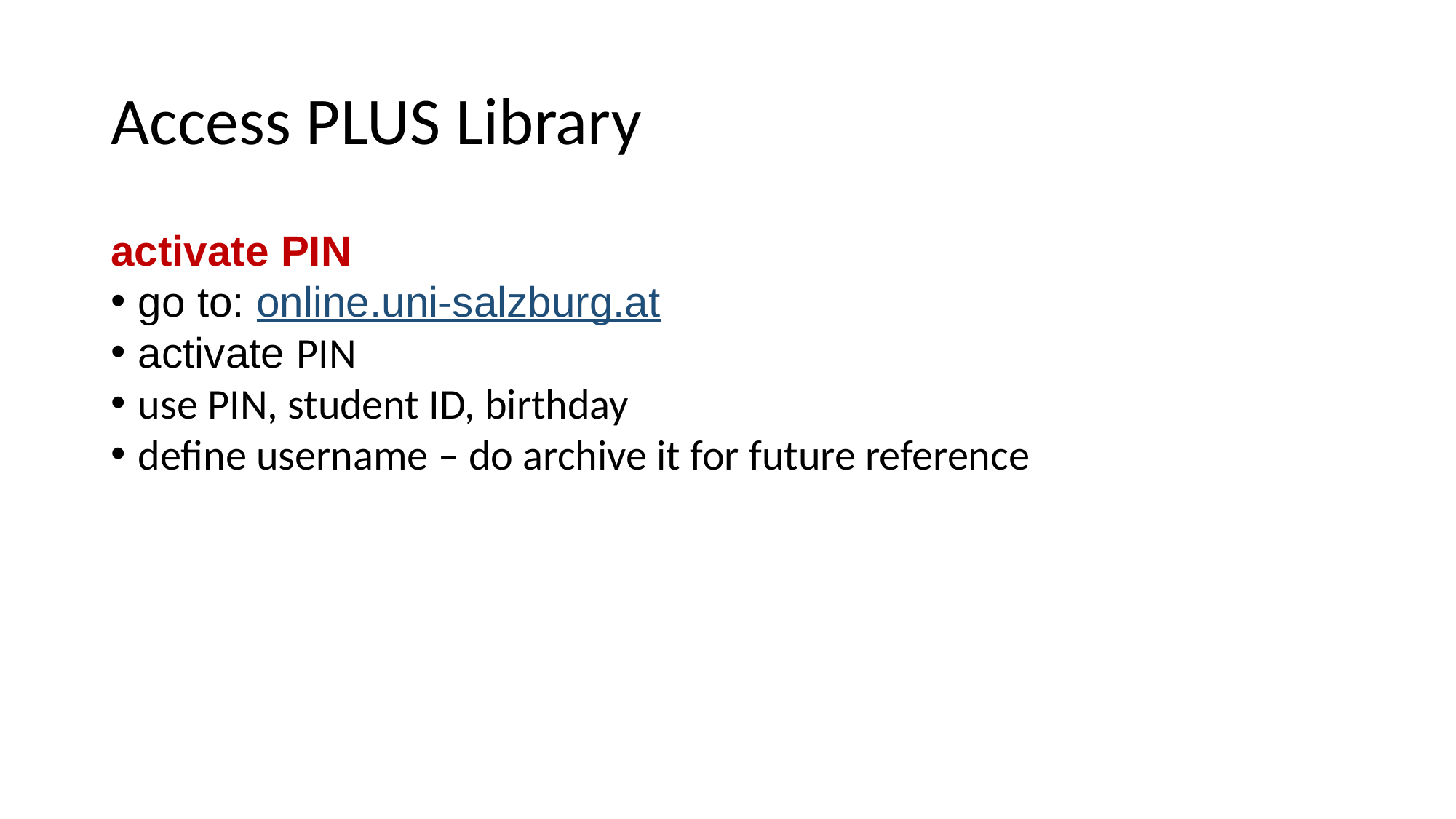

# Access PLUS Library
activate PIN
go to: online.uni-salzburg.at
activate PIN
use PIN, student ID, birthday
define username – do archive it for future reference